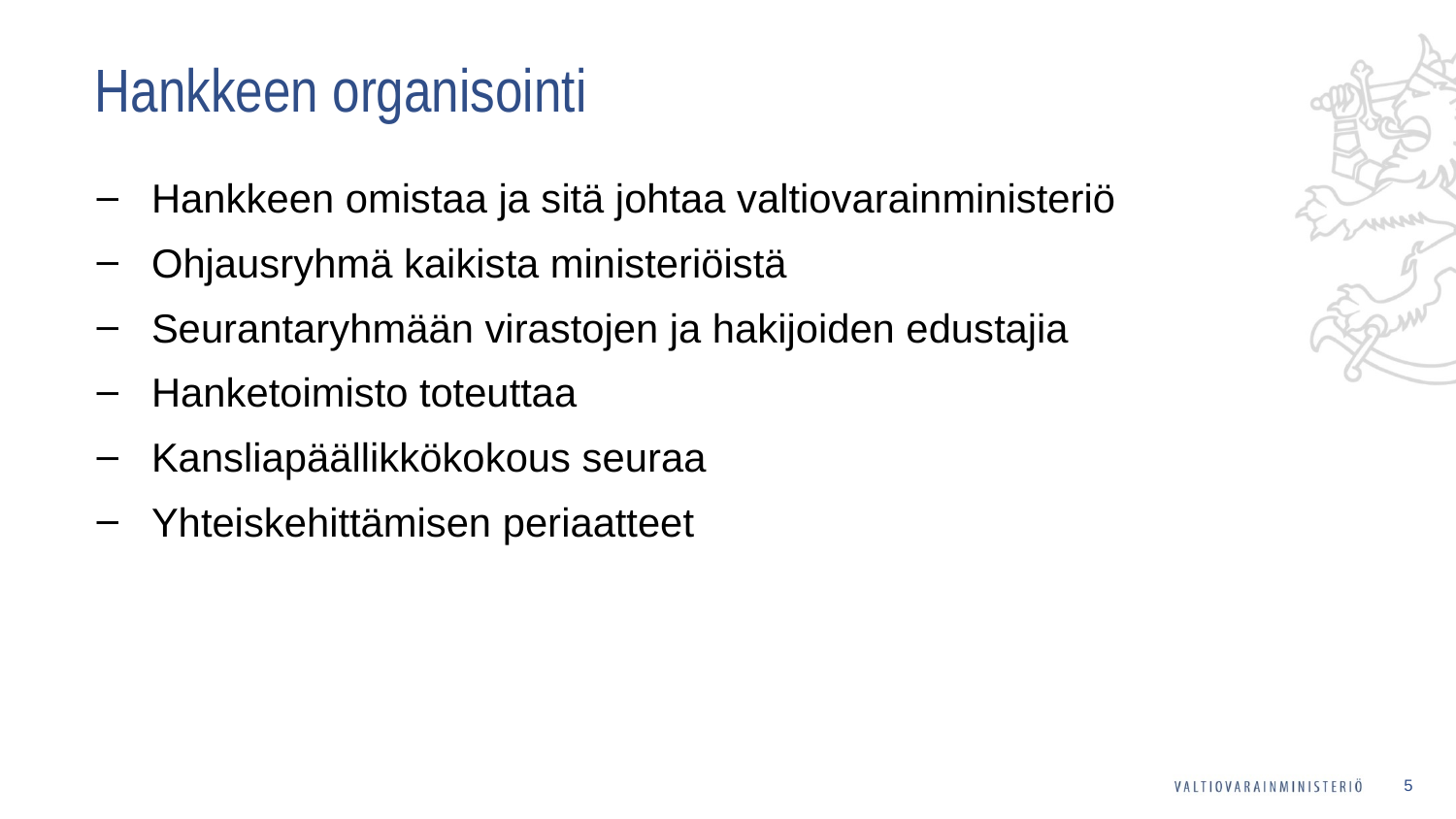

# Hankkeen organisointi
Hankkeen omistaa ja sitä johtaa valtiovarainministeriö
Ohjausryhmä kaikista ministeriöistä
Seurantaryhmään virastojen ja hakijoiden edustajia
Hanketoimisto toteuttaa
Kansliapäällikkökokous seuraa
Yhteiskehittämisen periaatteet

5